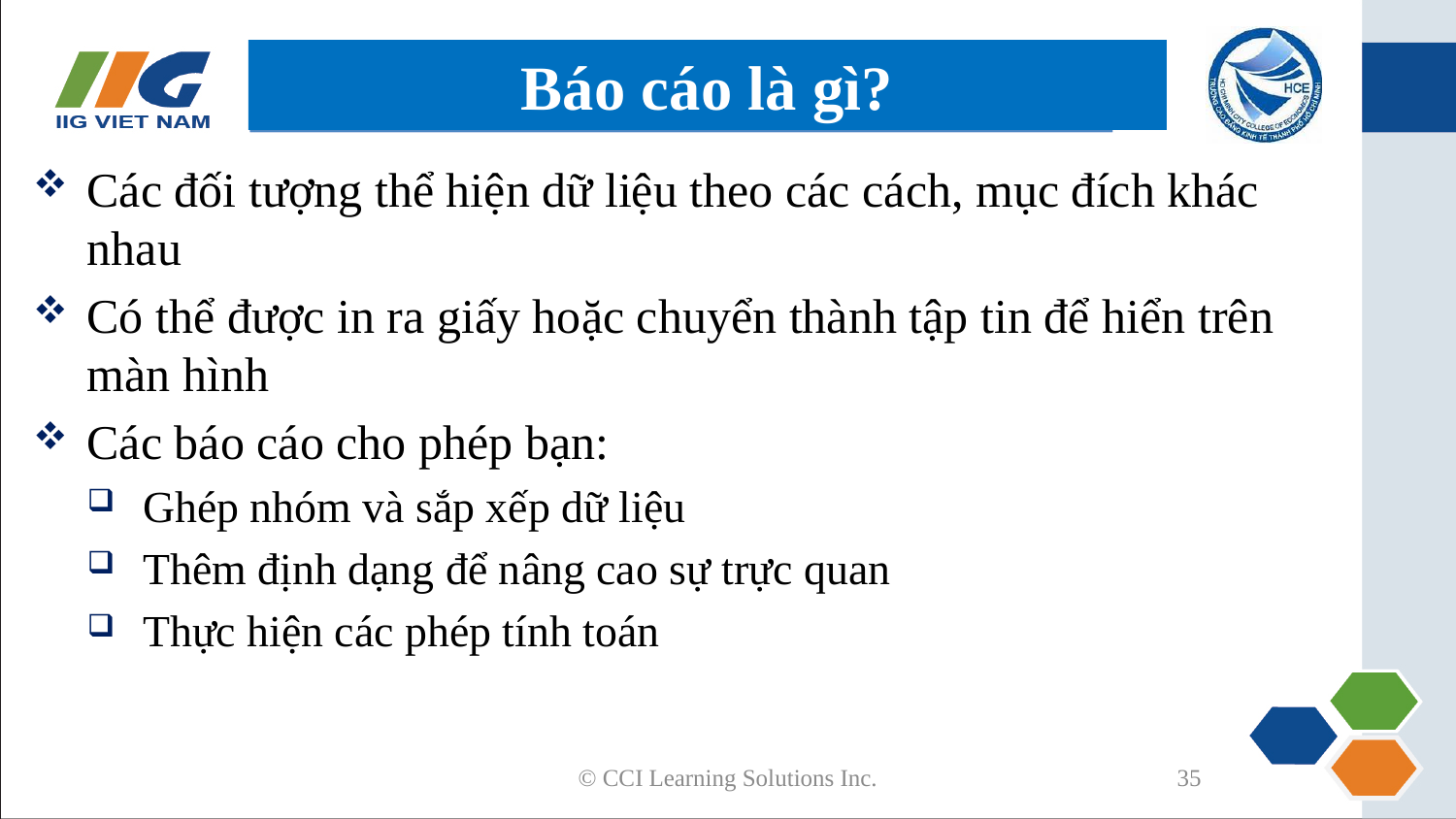

# Báo cáo là gì?
Các đối tượng thể hiện dữ liệu theo các cách, mục đích khác nhau
Có thể được in ra giấy hoặc chuyển thành tập tin để hiển trên màn hình
Các báo cáo cho phép bạn:
Ghép nhóm và sắp xếp dữ liệu
Thêm định dạng để nâng cao sự trực quan
Thực hiện các phép tính toán
© CCI Learning Solutions Inc.
35